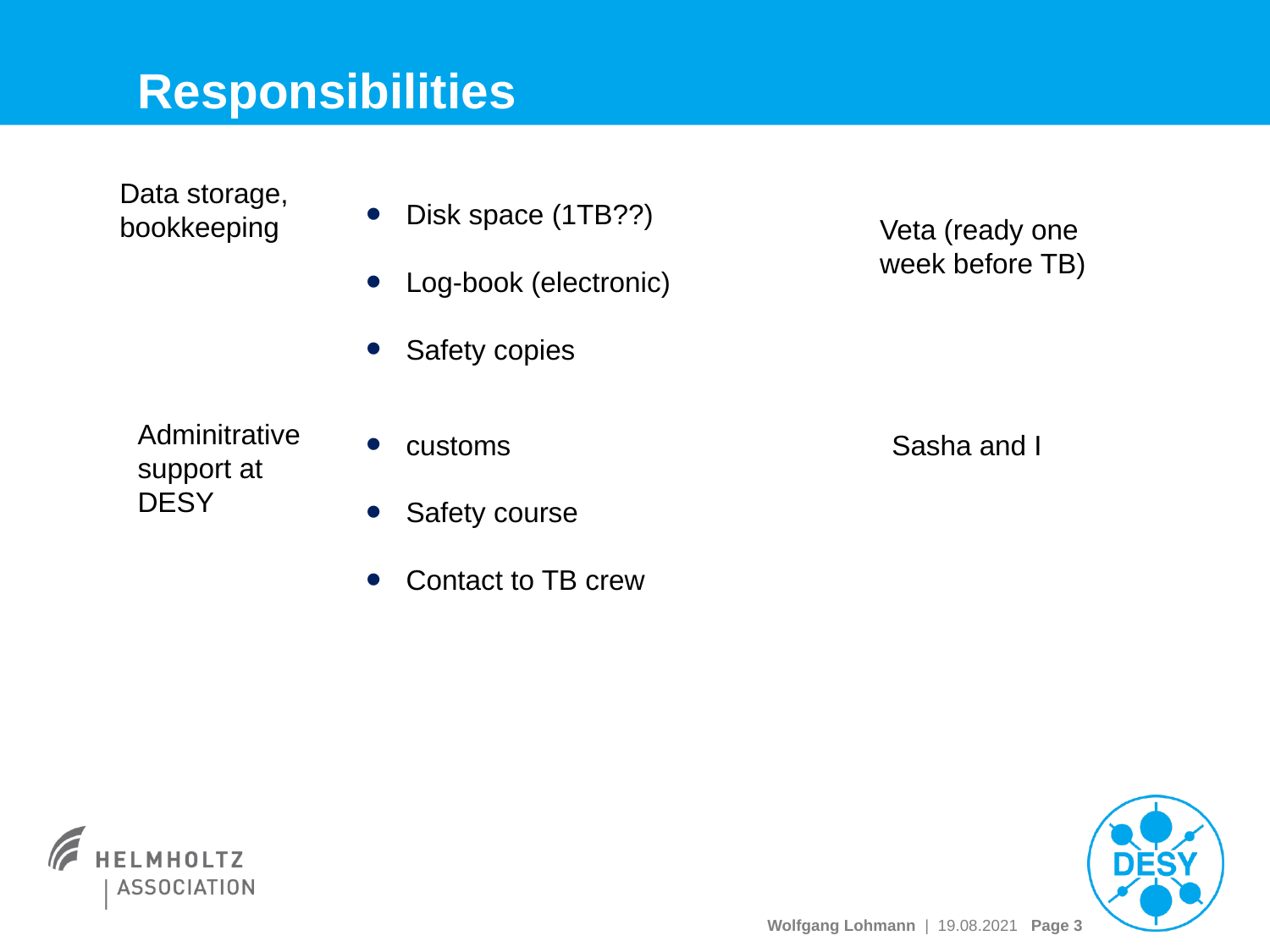

# Responsibilities
Data storage, bookkeeping
Disk space (1TB??)

Log-book (electronic)

Safety copies
Veta (ready one week before TB)
Adminitrative support at DESY
customs

Safety course

Contact to TB crew
Sasha and I